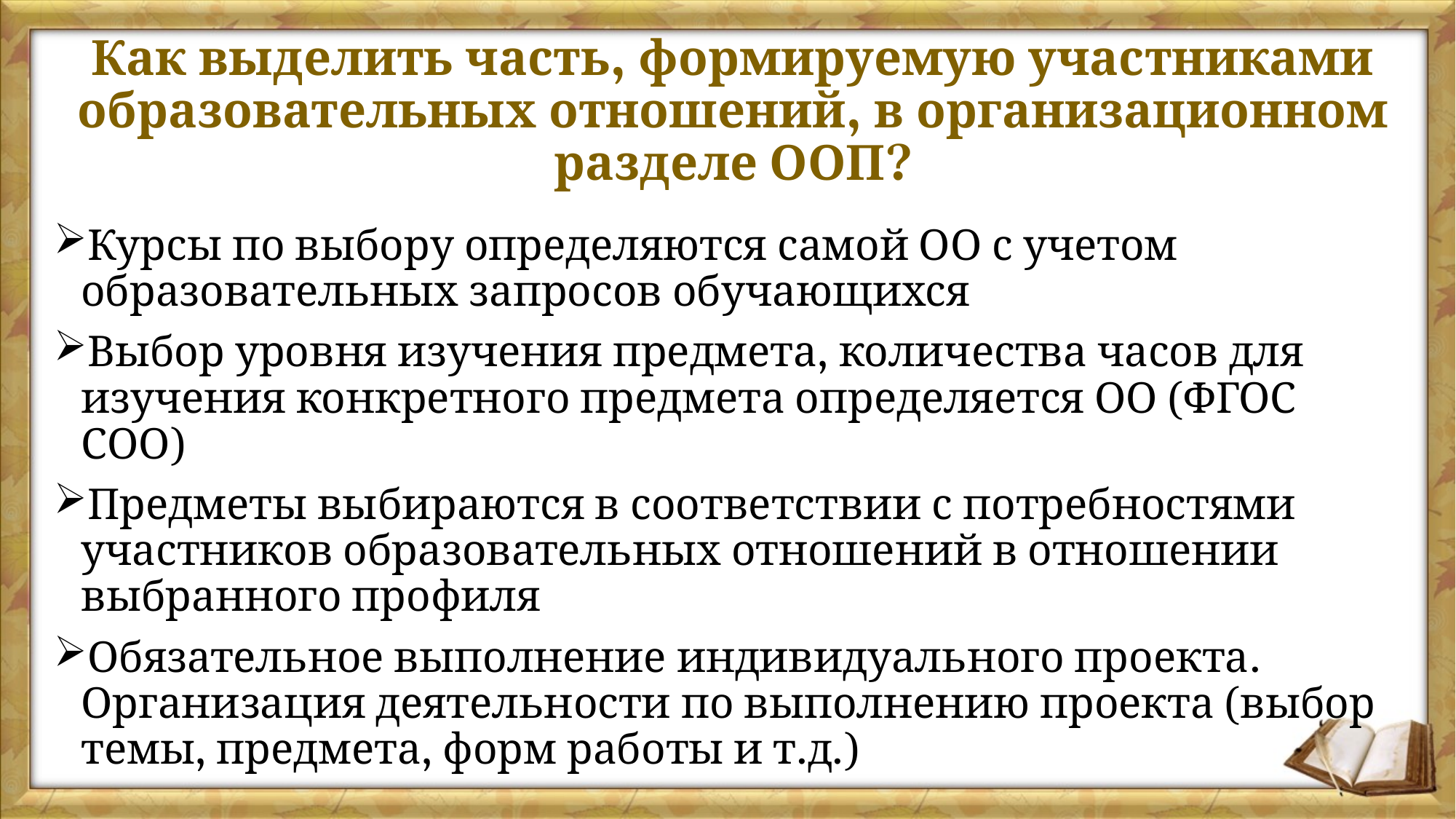

# Как выделить часть, формируемую участниками образовательных отношений, в организационном разделе ООП?
Курсы по выбору определяются самой ОО с учетом образовательных запросов обучающихся
Выбор уровня изучения предмета, количества часов для изучения конкретного предмета определяется ОО (ФГОС СОО)
Предметы выбираются в соответствии с потребностями участников образовательных отношений в отношении выбранного профиля
Обязательное выполнение индивидуального проекта. Организация деятельности по выполнению проекта (выбор темы, предмета, форм работы и т.д.)